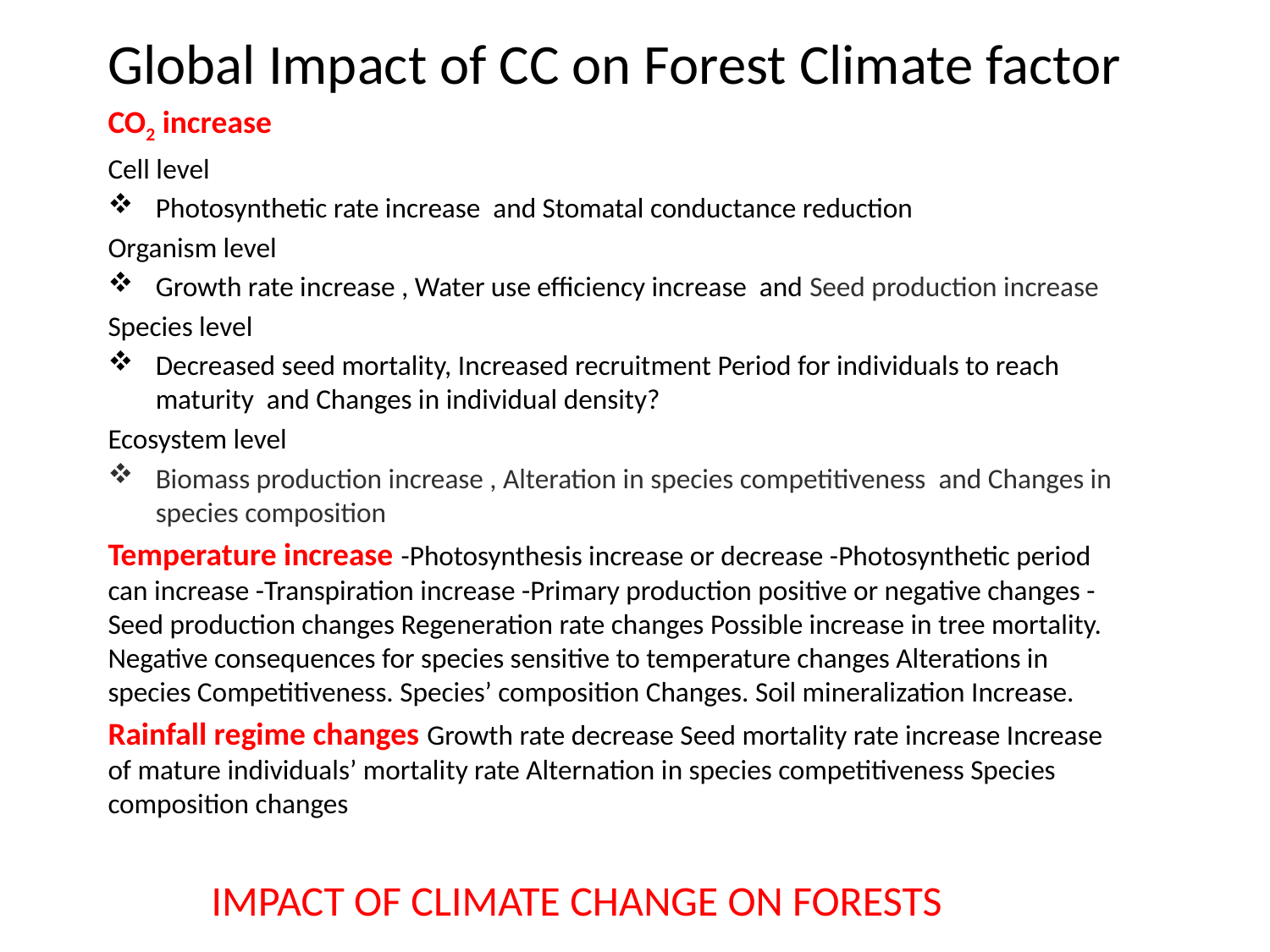

Global Impact of CC on Forest Climate factor
CO2 increase
Cell level
Photosynthetic rate increase  and Stomatal conductance reduction
Organism level
Growth rate increase , Water use efficiency increase  and Seed production increase
Species level
Decreased seed mortality, Increased recruitment Period for individuals to reach maturity  and Changes in individual density?
Ecosystem level
Biomass production increase , Alteration in species competitiveness  and Changes in species composition
Temperature increase -Photosynthesis increase or decrease -Photosynthetic period can increase -Transpiration increase -Primary production positive or negative changes -Seed production changes Regeneration rate changes Possible increase in tree mortality. Negative consequences for species sensitive to temperature changes Alterations in species Competitiveness. Species’ composition Changes. Soil mineralization Increase.
Rainfall regime changes Growth rate decrease Seed mortality rate increase Increase of mature individuals’ mortality rate Alternation in species competitiveness Species composition changes
# IMPACT OF CLIMATE CHANGE ON FORESTS